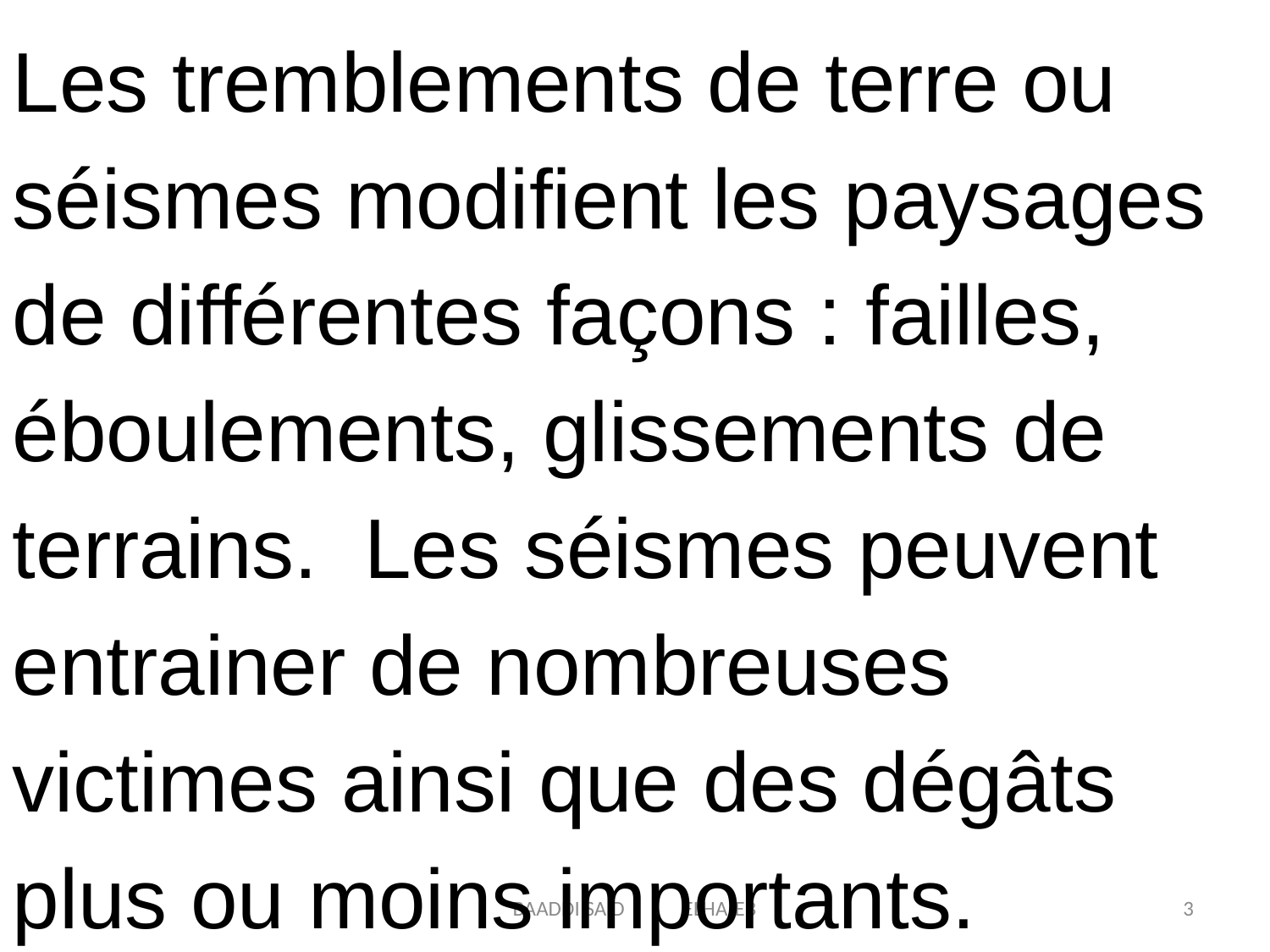

Les tremblements de terre ou séismes modifient les paysages de différentes façons : failles, éboulements, glissements de terrains.  Les séismes peuvent entrainer de nombreuses victimes ainsi que des dégâts plus ou moins importants.
BAADDI SAID            ELHAJEB
3